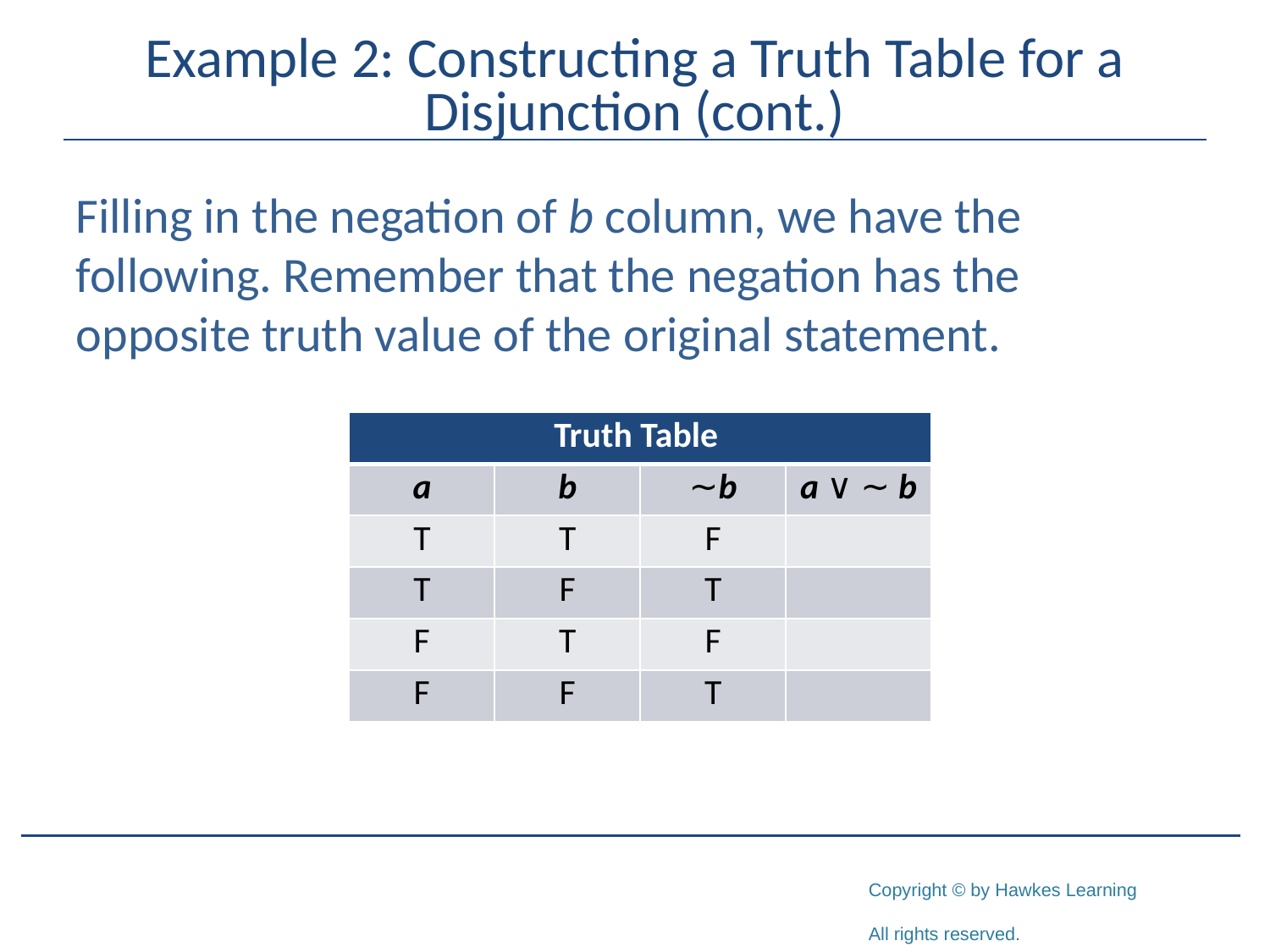

# Example 2: Constructing a Truth Table for a Disjunction (cont.)
Filling in the negation of b column, we have the following. Remember that the negation has the opposite truth value of the original statement.
| Truth Table |  |  |  |
| --- | --- | --- | --- |
| a | b | ∼b | a ∨ ∼ b |
| T | T | F |  |
| T | F | T |  |
| F | T | F |  |
| F | F | T |  |